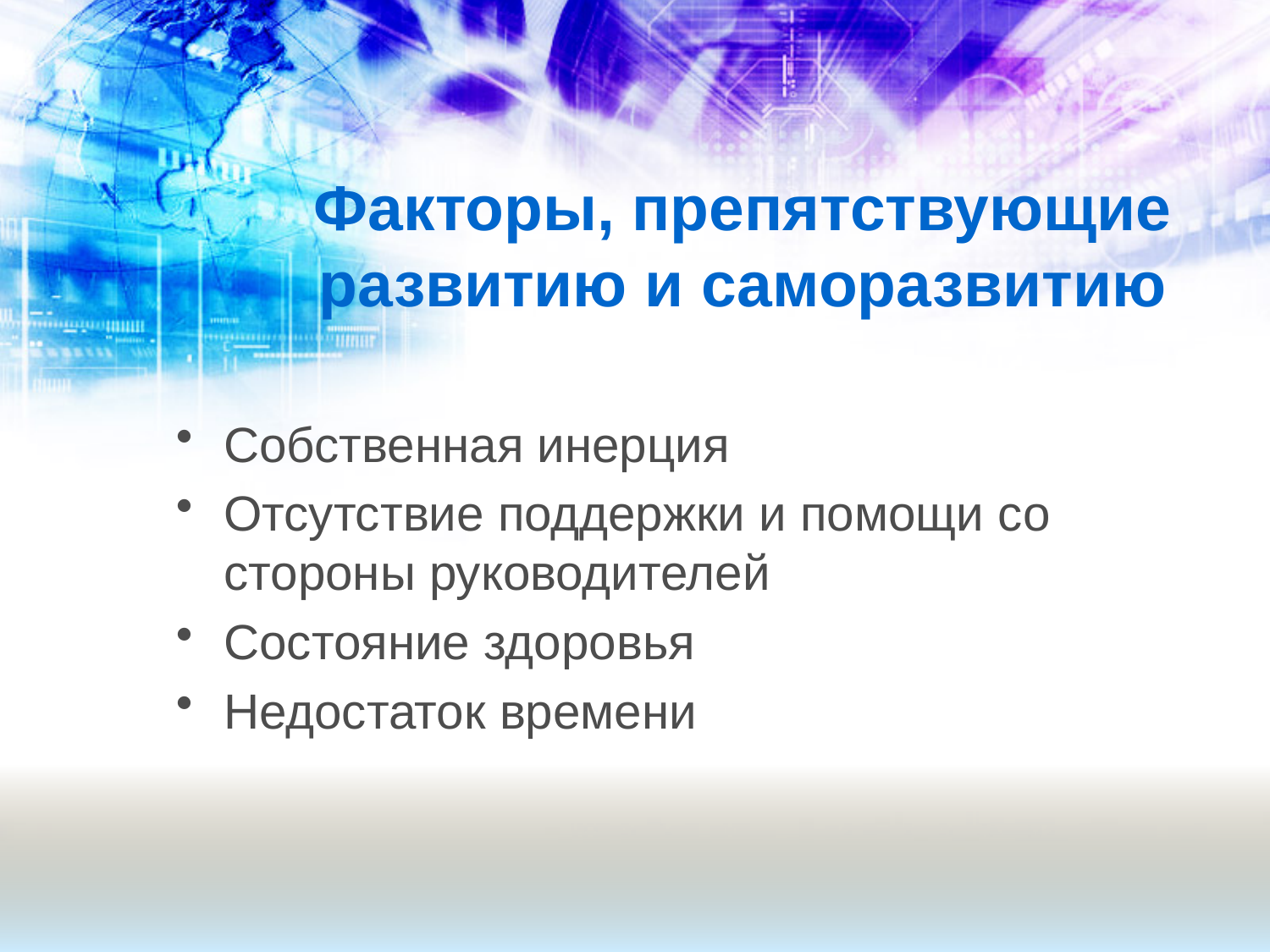

# Факторы, препятствующие развитию и саморазвитию
Собственная инерция
Отсутствие поддержки и помощи со стороны руководителей
Состояние здоровья
Недостаток времени